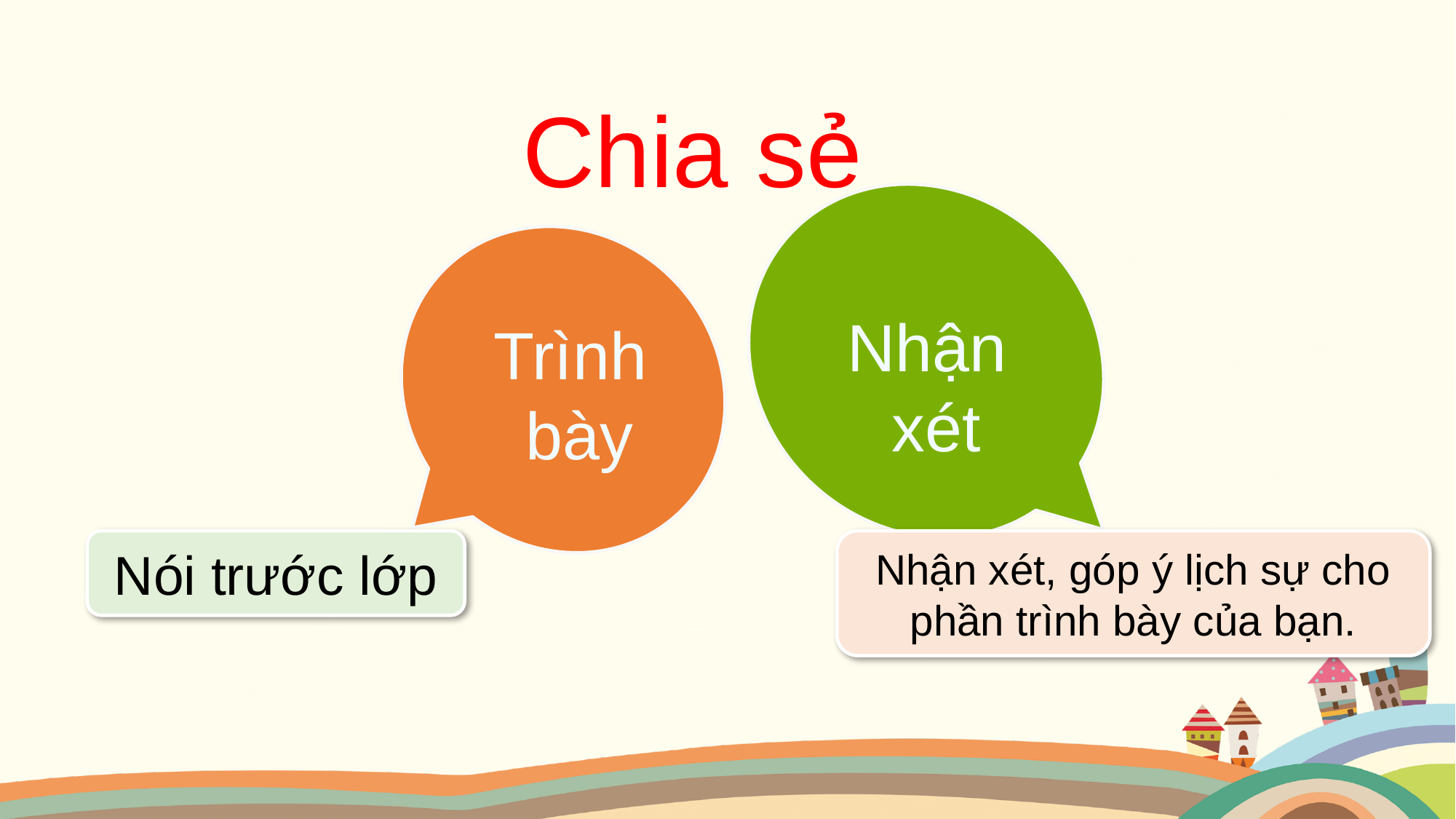

Chia sẻ

Nhận
xét
Trình
bày
Nói trước lớp
Nhận xét, góp ý lịch sự cho phần trình bày của bạn.